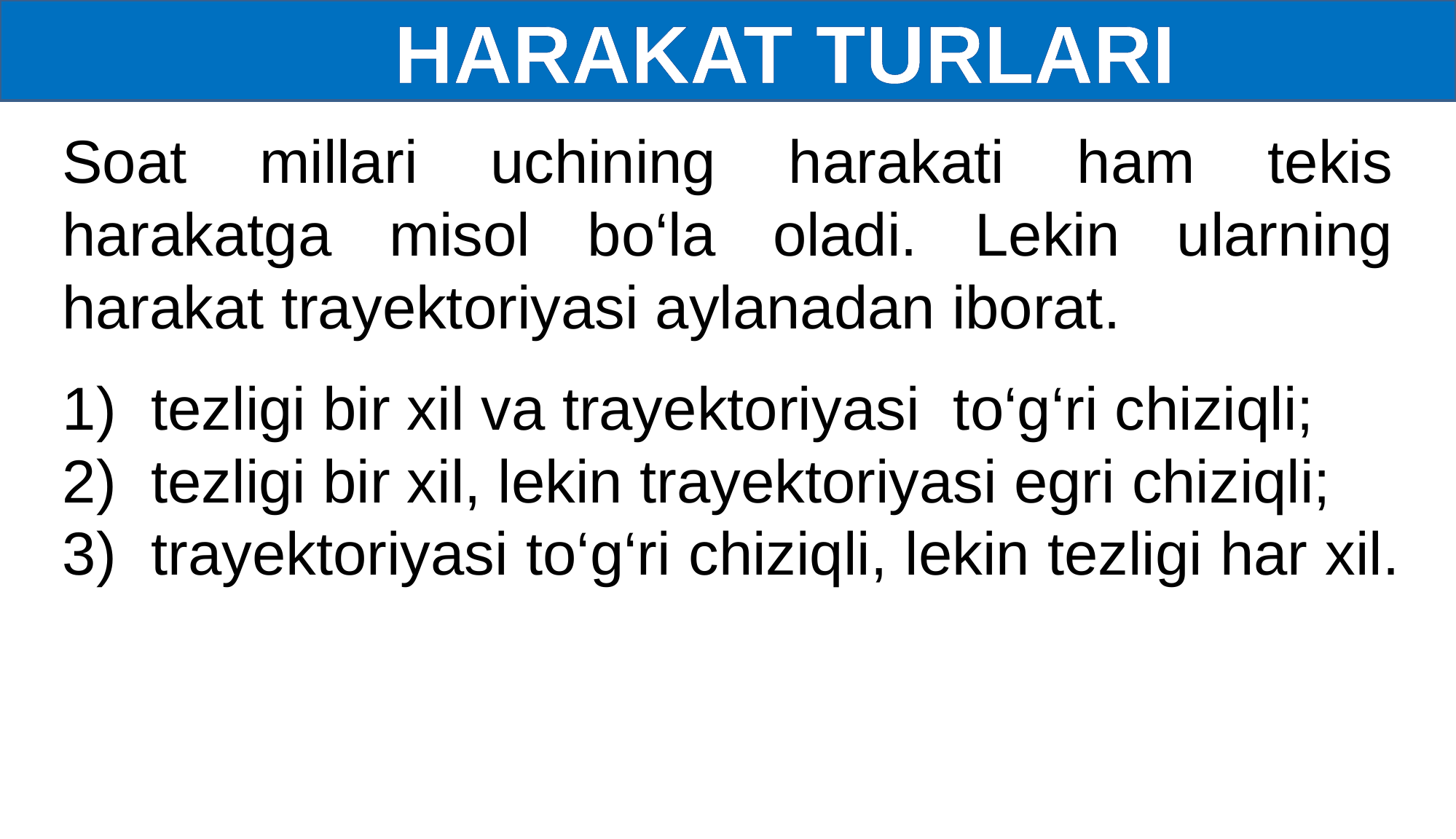

HARAKAT TURLARI
Soat millari uchining harakati ham tekis harakatga misol bo‘la oladi. Lekin ularning harakat trayektoriyasi aylanadan iborat.
tezligi bir xil va trayektoriyasi  to‘g‘ri chiziqli;
tezligi bir xil, lekin trayektoriyasi egri chiziqli;
trayektoriyasi to‘g‘ri chiziqli, lekin tezligi har xil.